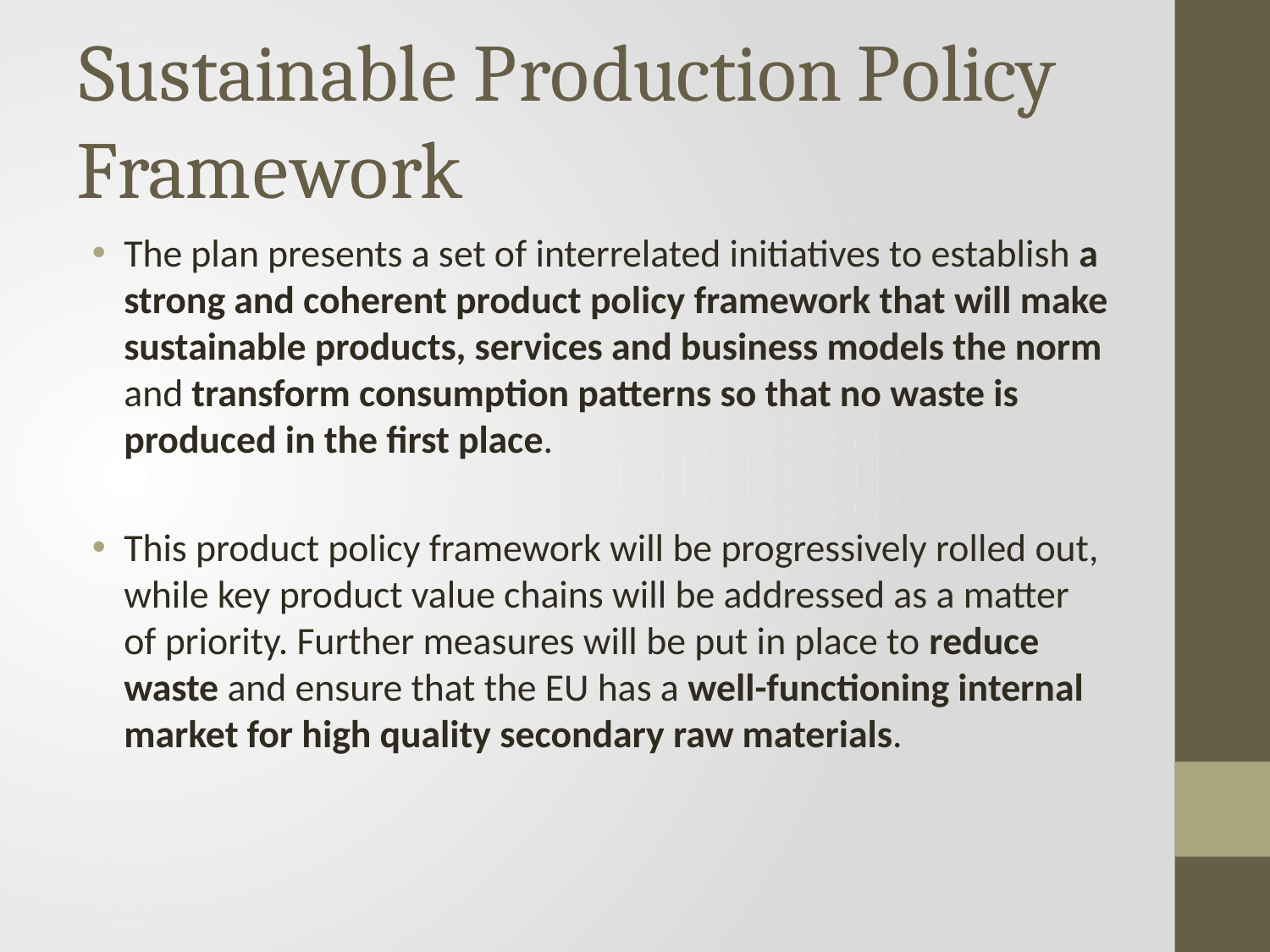

# Sustainable Production Policy Framework
The plan presents a set of interrelated initiatives to establish a strong and coherent product policy framework that will make sustainable products, services and business models the norm and transform consumption patterns so that no waste is produced in the first place.

This product policy framework will be progressively rolled out, while key product value chains will be addressed as a matter of priority. Further measures will be put in place to reduce waste and ensure that the EU has a well-functioning internal market for high quality secondary raw materials.